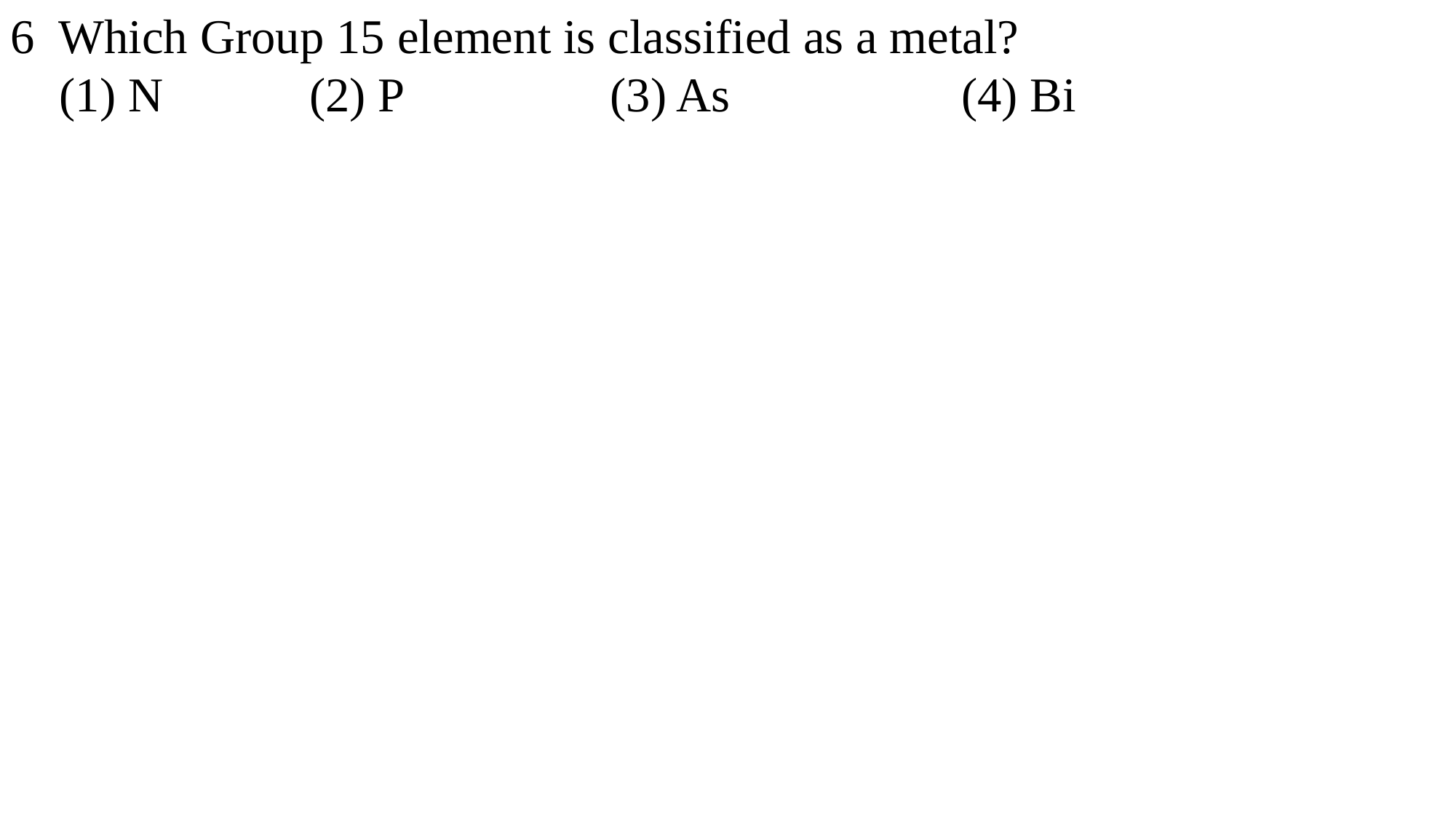

6  Which Group 15 element is classified as a metal?
    (1) N            (2) P                 (3) As                   (4) Bi